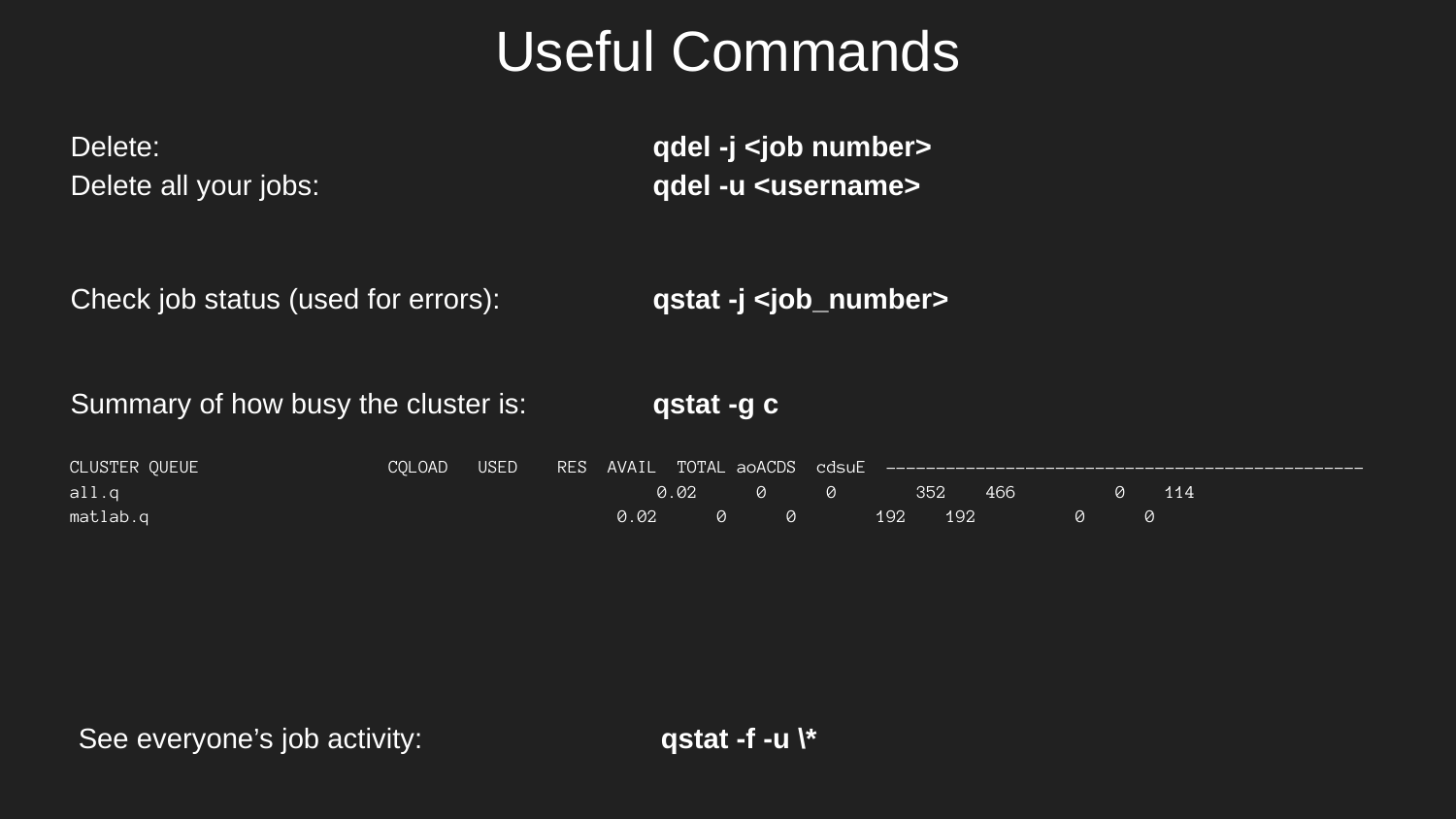

# Useful Commands
Delete:   				qdel -j <job number>
Delete all your jobs:   			qdel -u <username>
Check job status (used for errors):  	qstat -j <job_number>

Summary of how busy the cluster is:  	qstat -g c
CLUSTER QUEUE                   CQLOAD   USED    RES  AVAIL  TOTAL aoACDS  cdsuE  ------------------------------------------------
all.q                                                      0.02      0      0        352    466          0    114
matlab.q                                               0.02      0      0        192    192          0      0
See everyone’s job activity:  		qstat -f -u \*